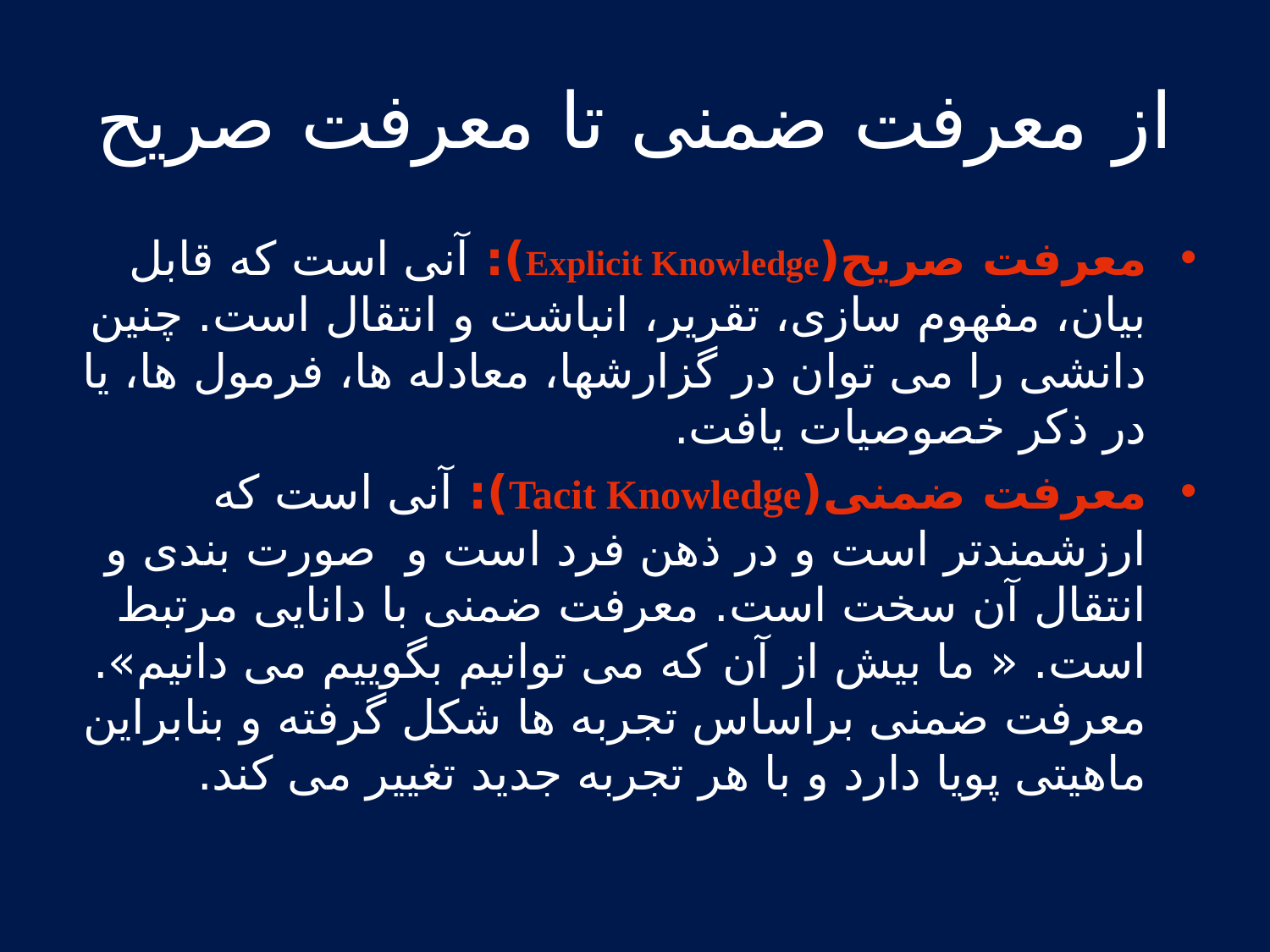

# از معرفت ضمنی تا معرفت صریح
معرفت صريح(Explicit Knowledge): آنی است که قابل بیان، مفهوم سازی، تقریر، انباشت و انتقال است. چنين دانشی را می توان در گزارشها، معادله ها، فرمول ها، یا در ذکر خصوصیات یافت.
معرفت ضمنی(Tacit Knowledge): آنی است که ارزشمندتر است و در ذهن فرد است و  صورت بندی و انتقال آن سخت است. معرفت ضمنی با دانایی مرتبط است. « ما بيش از آن که می توانیم بگوییم می دانیم».  معرفت ضمنی براساس تجربه ها شکل گرفته و بنابراین ماهیتی پویا دارد و با هر تجربه جدید تغییر می کند.